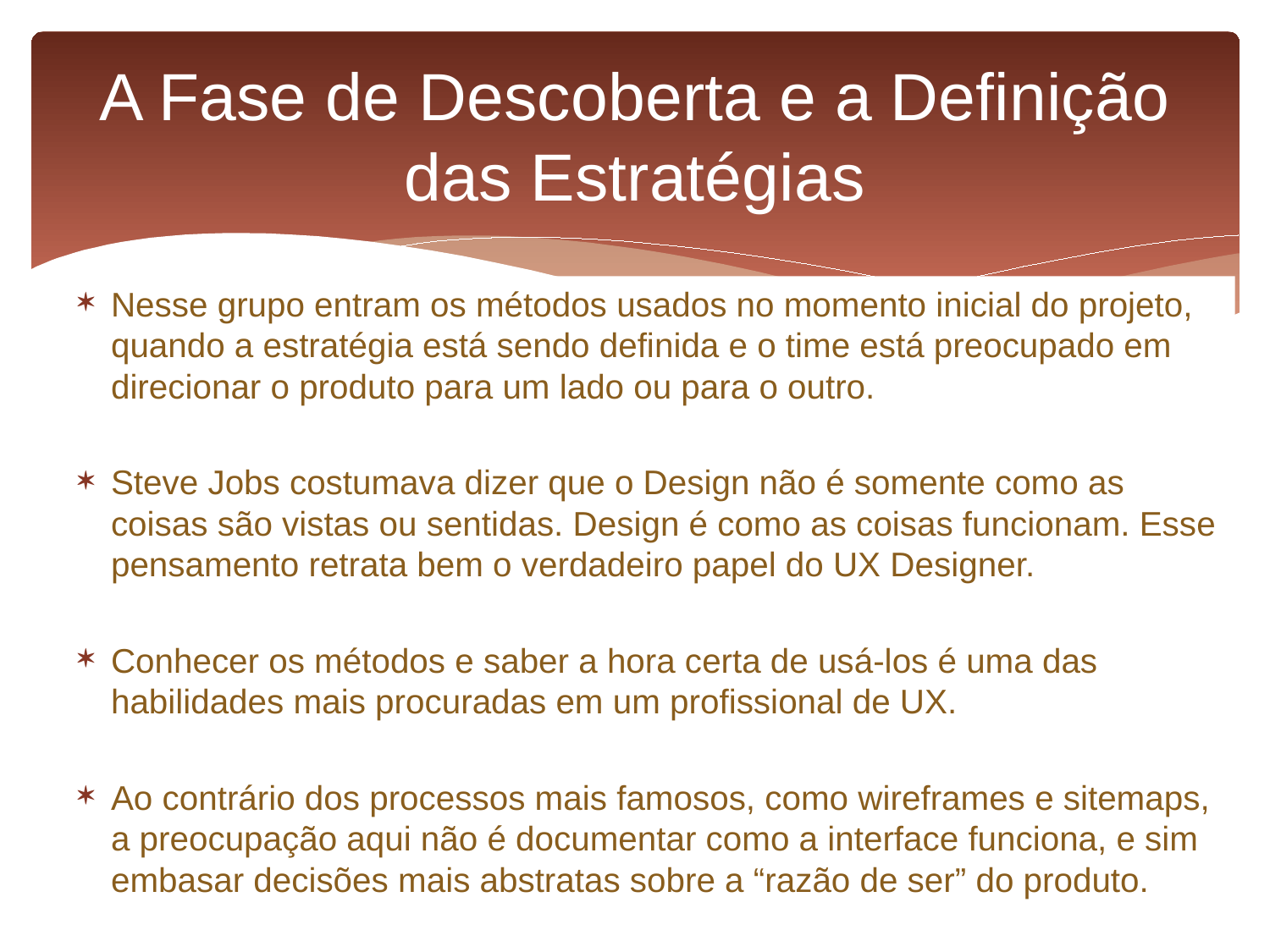

# A Fase de Descoberta e a Definição das Estratégias
Nesse grupo entram os métodos usados no momento inicial do projeto, quando a estratégia está sendo definida e o time está preocupado em direcionar o produto para um lado ou para o outro.

Steve Jobs costumava dizer que o Design não é somente como as coisas são vistas ou sentidas. Design é como as coisas funcionam. Esse pensamento retrata bem o verdadeiro papel do UX Designer.

Conhecer os métodos e saber a hora certa de usá-los é uma das habilidades mais procuradas em um profissional de UX.

Ao contrário dos processos mais famosos, como wireframes e sitemaps, a preocupação aqui não é documentar como a interface funciona, e sim embasar decisões mais abstratas sobre a “razão de ser” do produto.